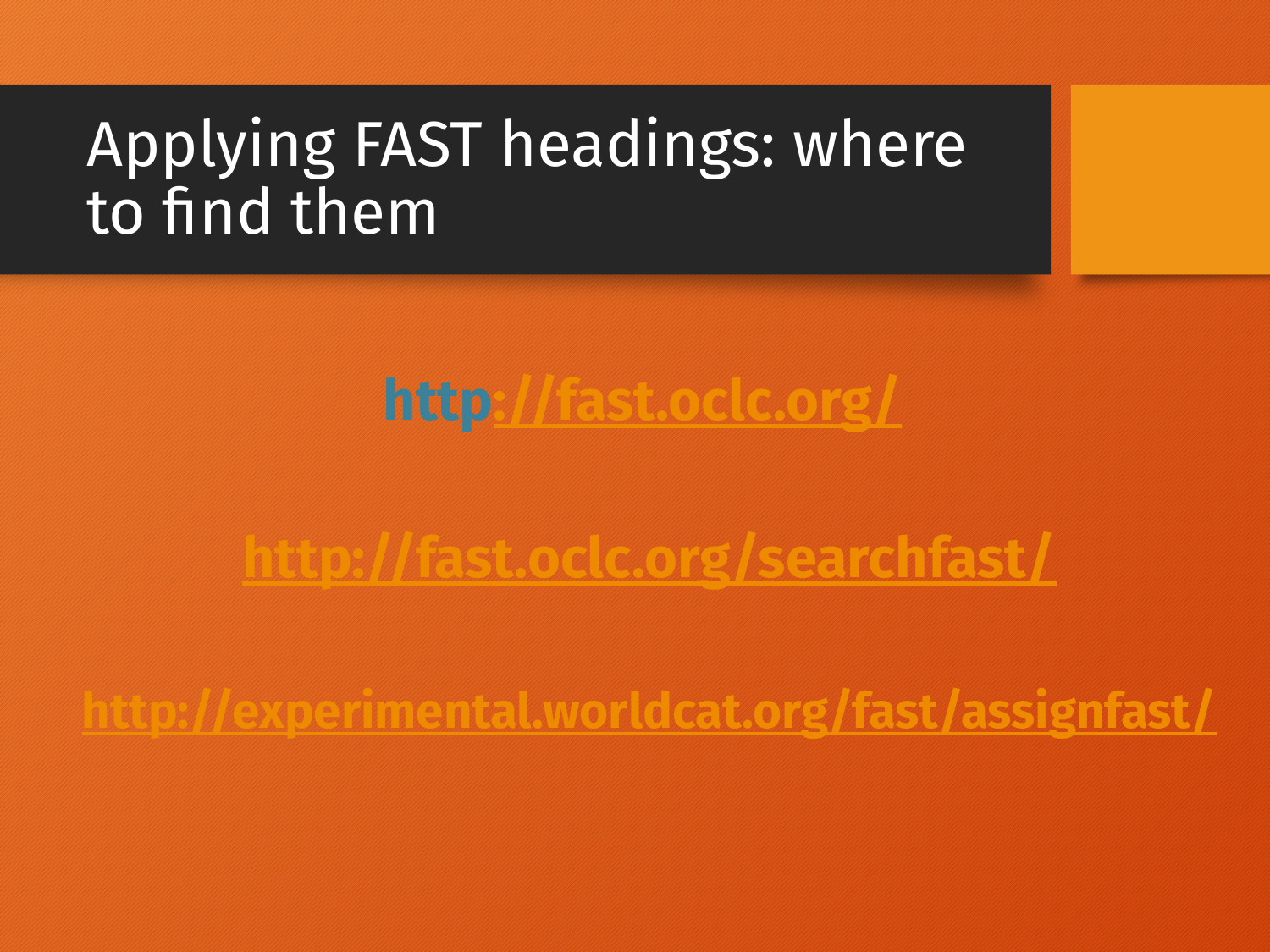

# Applying FAST headings: where to find them

http://fast.oclc.org/

http://fast.oclc.org/searchfast/

http://experimental.worldcat.org/fast/assignfast/